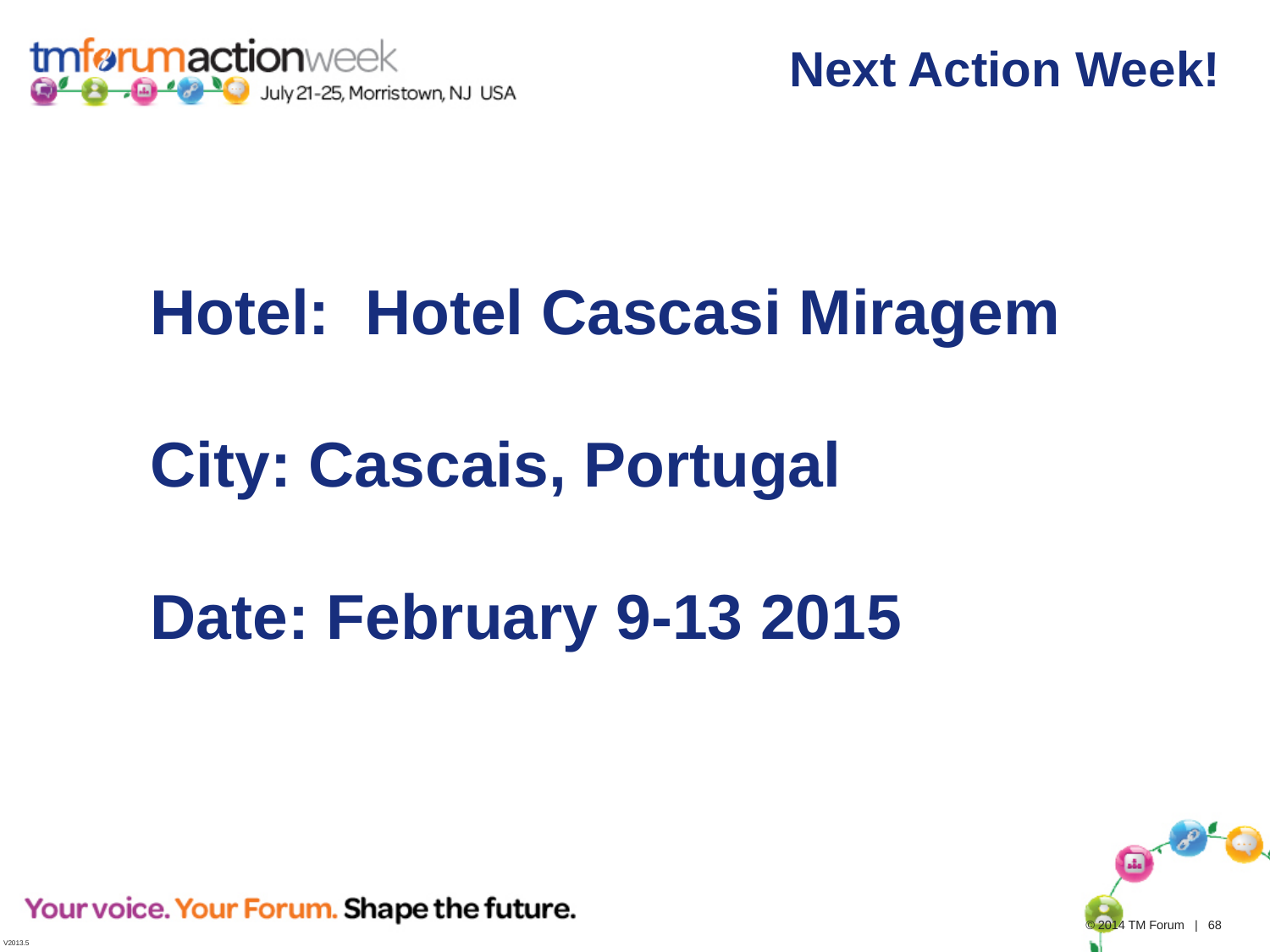

# Next Action Week!
Hotel:  Hotel Cascasi Miragem

City: Cascais, Portugal

Date: February 9-13 2015